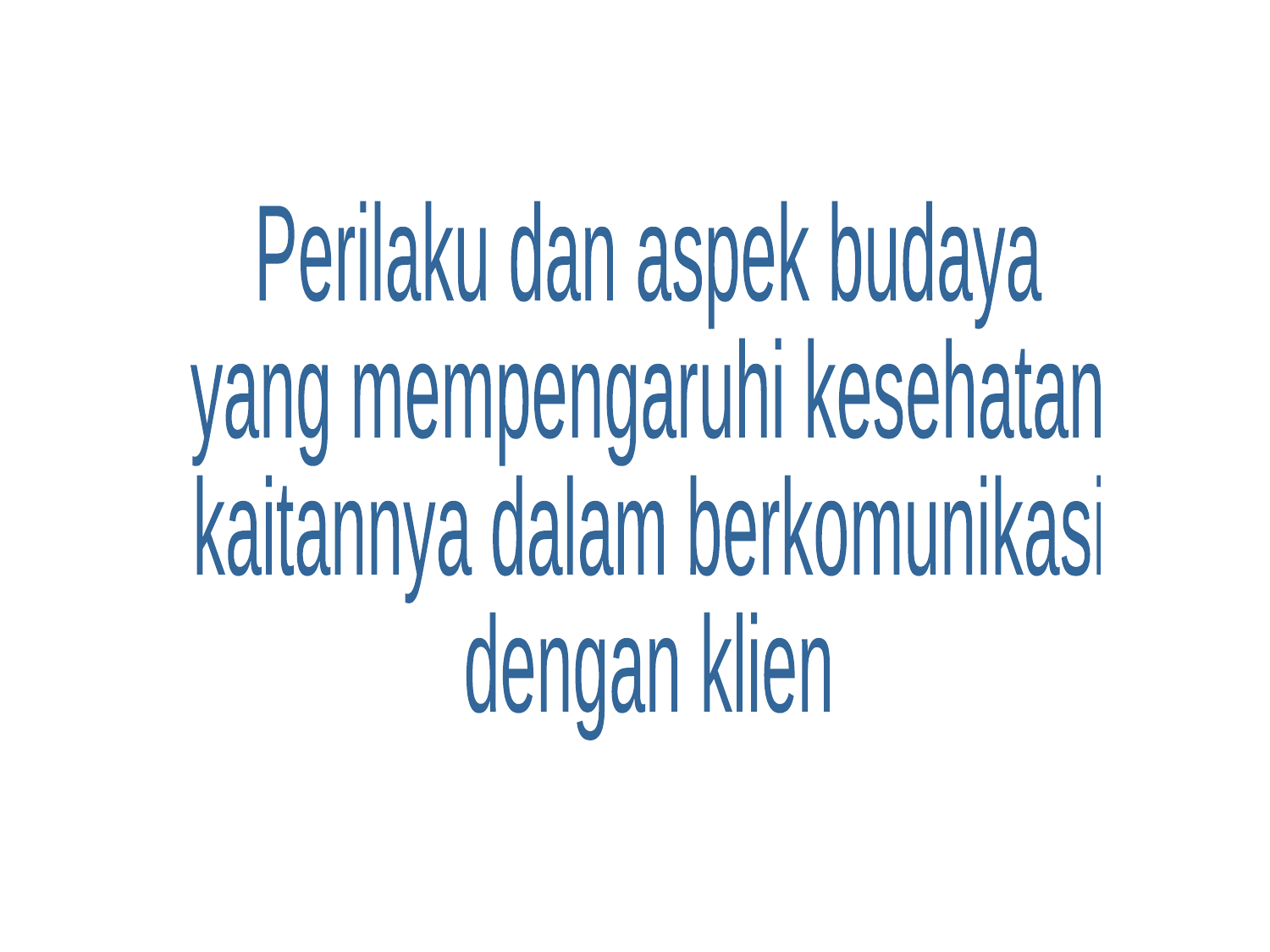

Perilaku dan aspek budaya
yang mempengaruhi kesehatan
kaitannya dalam berkomunikasi
dengan klien